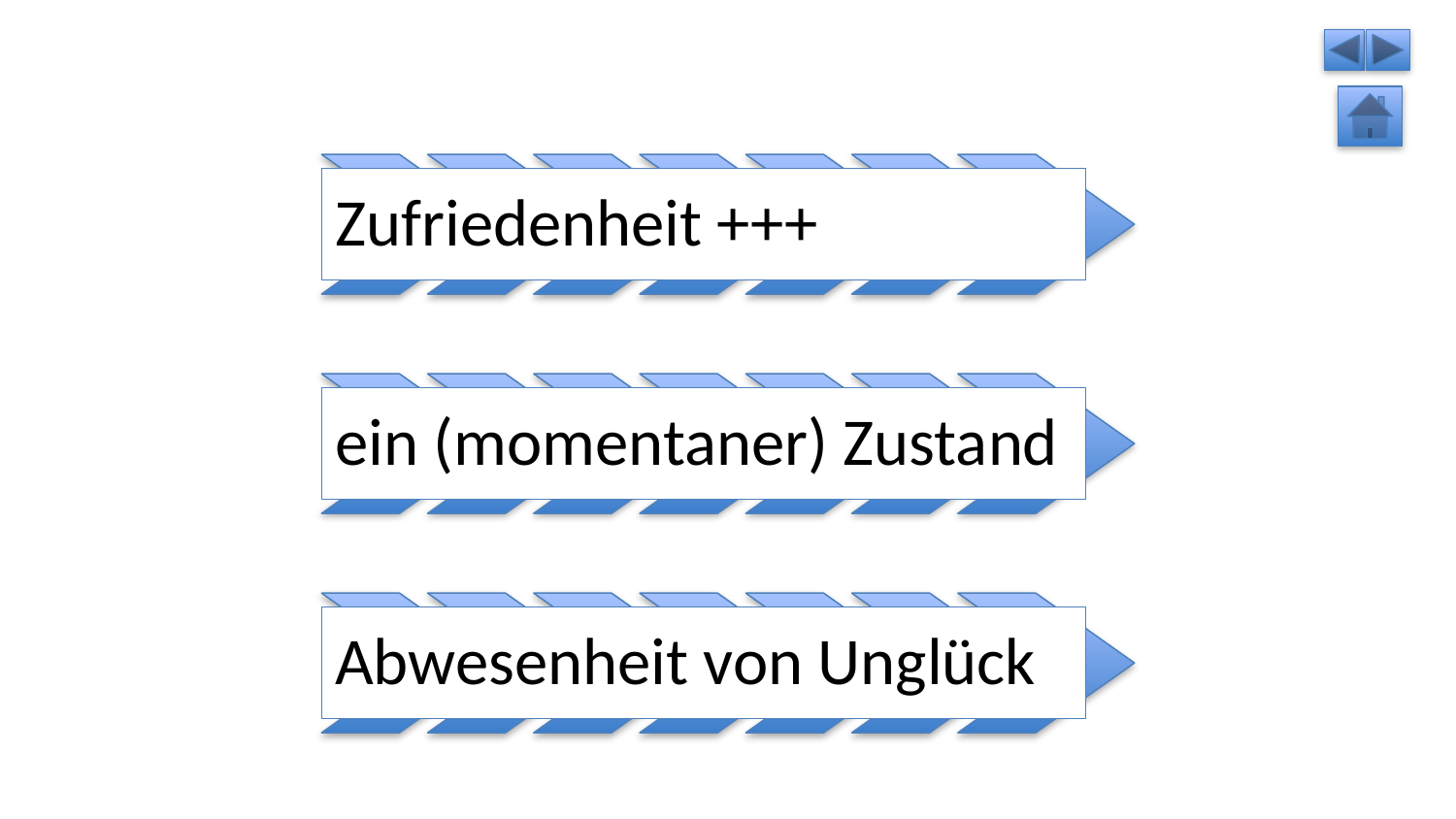

Zufriedenheit +++

ein (momentaner) Zustand

Abwesenheit von Unglück